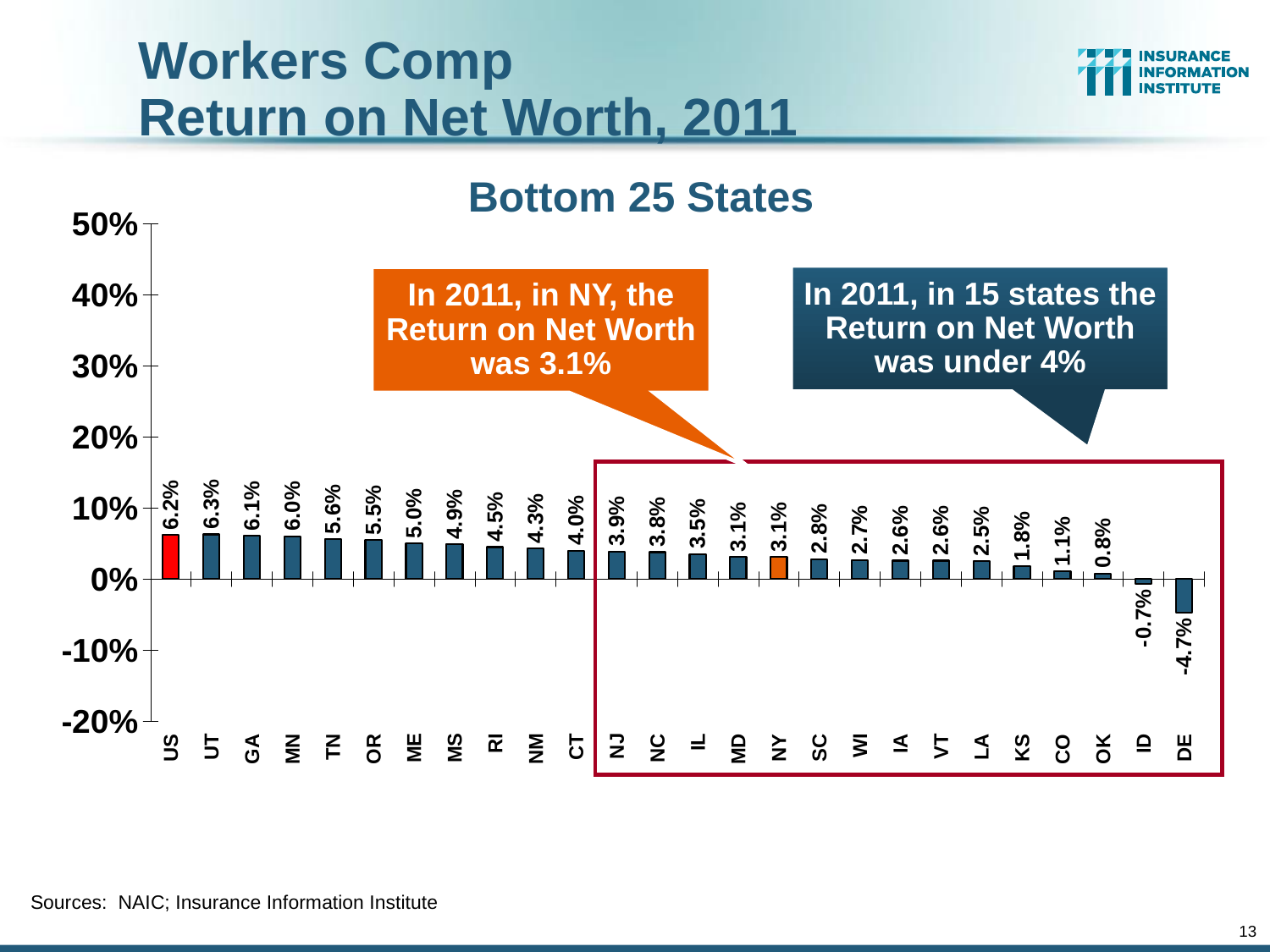

Workers Comp
Return on Net Worth, 2011

### Chart

| Category |  |  |  |  |  |  |  |  |  |  |  |  |  |  |  |  |  |  |  |  |  |  |  |  |
|---|---|---|---|---|---|---|---|---|---|---|---|---|---|---|---|---|---|---|---|---|---|---|---|---|
| US | 0.062000000000000034 | None | None | None | None | None | None | None | None | None | None | None | None | None | None | None | None | None | None | None | None | None | None | None |
| UT | 0.06300000000000001 | None | None | None | None | None | None | None | None | None | None | None | None | None | None | None | None | None | None | None | None | None | None | None |
| GA | 0.06100000000000001 | None | None | None | None | None | None | None | None | None | None | None | None | None | None | None | None | None | None | None | None | None | None | None |
| MN | 0.06000000000000003 | None | None | None | None | None | None | None | None | None | None | None | None | None | None | None | None | None | None | None | None | None | None | None |
| TN | 0.05600000000000001 | None | None | None | None | None | None | None | None | None | None | None | None | None | None | None | None | None | None | None | None | None | None | None |
| OR | 0.055000000000000014 | None | None | None | None | None | None | None | None | None | None | None | None | None | None | None | None | None | None | None | None | None | None | None |
| ME | 0.050000000000000024 | None | None | None | None | None | None | None | None | None | None | None | None | None | None | None | None | None | None | None | None | None | None | None |
| MS | 0.04900000000000011 | None | None | None | None | None | None | None | None | None | None | None | None | None | None | None | None | None | None | None | None | None | None | None |
| RI | 0.04500000000000001 | None | None | None | None | None | None | None | None | None | None | None | None | None | None | None | None | None | None | None | None | None | None | None |
| NM | 0.043000000000000003 | None | None | None | None | None | None | None | None | None | None | None | None | None | None | None | None | None | None | None | None | None | None | None |
| CT | 0.04000000000000002 | None | None | None | None | None | None | None | None | None | None | None | None | None | None | None | None | None | None | None | None | None | None | None |
| NJ | 0.039000000000000014 | None | None | None | None | None | None | None | None | None | None | None | None | None | None | None | None | None | None | None | None | None | None | None |
| NC | 0.038000000000000006 | None | None | None | None | None | None | None | None | None | None | None | None | None | None | None | None | None | None | None | None | None | None | None |
| IL | 0.03500000000000001 | None | None | None | None | None | None | None | None | None | None | None | None | None | None | None | None | None | None | None | None | None | None | None |
| MD | 0.031000000000000052 | None | None | None | None | None | None | None | None | None | None | None | None | None | None | None | None | None | None | None | None | None | None | None |
| NY | 0.031000000000000052 | None | None | None | None | None | None | None | None | None | None | None | None | None | None | None | None | None | None | None | None | None | None | None |
| SC | 0.028000000000000004 | None | None | None | None | None | None | None | None | None | None | None | None | None | None | None | None | None | None | None | None | None | None | None |
| WI | 0.027000000000000246 | None | None | None | None | None | None | None | None | None | None | None | None | None | None | None | None | None | None | None | None | None | None | None |
| IA | 0.026000000000000002 | None | None | None | None | None | None | None | None | None | None | None | None | None | None | None | None | None | None | None | None | None | None | None |
| VT | 0.026000000000000002 | None | None | None | None | None | None | None | None | None | None | None | None | None | None | None | None | None | None | None | None | None | None | None |
| LA | 0.025000000000000012 | None | None | None | None | None | None | None | None | None | None | None | None | None | None | None | None | None | None | None | None | None | None | None |
| KS | 0.018000000000000023 | None | None | None | None | None | None | None | None | None | None | None | None | None | None | None | None | None | None | None | None | None | None | None |
| CO | 0.010999999999999998 | None | None | None | None | None | None | None | None | None | None | None | None | None | None | None | None | None | None | None | None | None | None | None |
| OK | 0.008000000000000023 | None | None | None | None | None | None | None | None | None | None | None | None | None | None | None | None | None | None | None | None | None | None | None |
| ID | -0.007000000000000011 | None | None | None | None | None | None | None | None | None | None | None | None | None | None | None | None | None | None | None | None | None | None | None |
| DE | -0.047000000000000014 | None | None | None | None | None | None | None | None | None | None | None | None | None | None | None | None | None | None | None | None | None | None | None |
Bottom 25 States
In 2011, in 15 states the Return on Net Worth was under 4%
In 2011, in NY, the Return on Net Worth was 3.1%

Sources:  NAIC; Insurance Information Institute
13
12/01/09 - 9pm